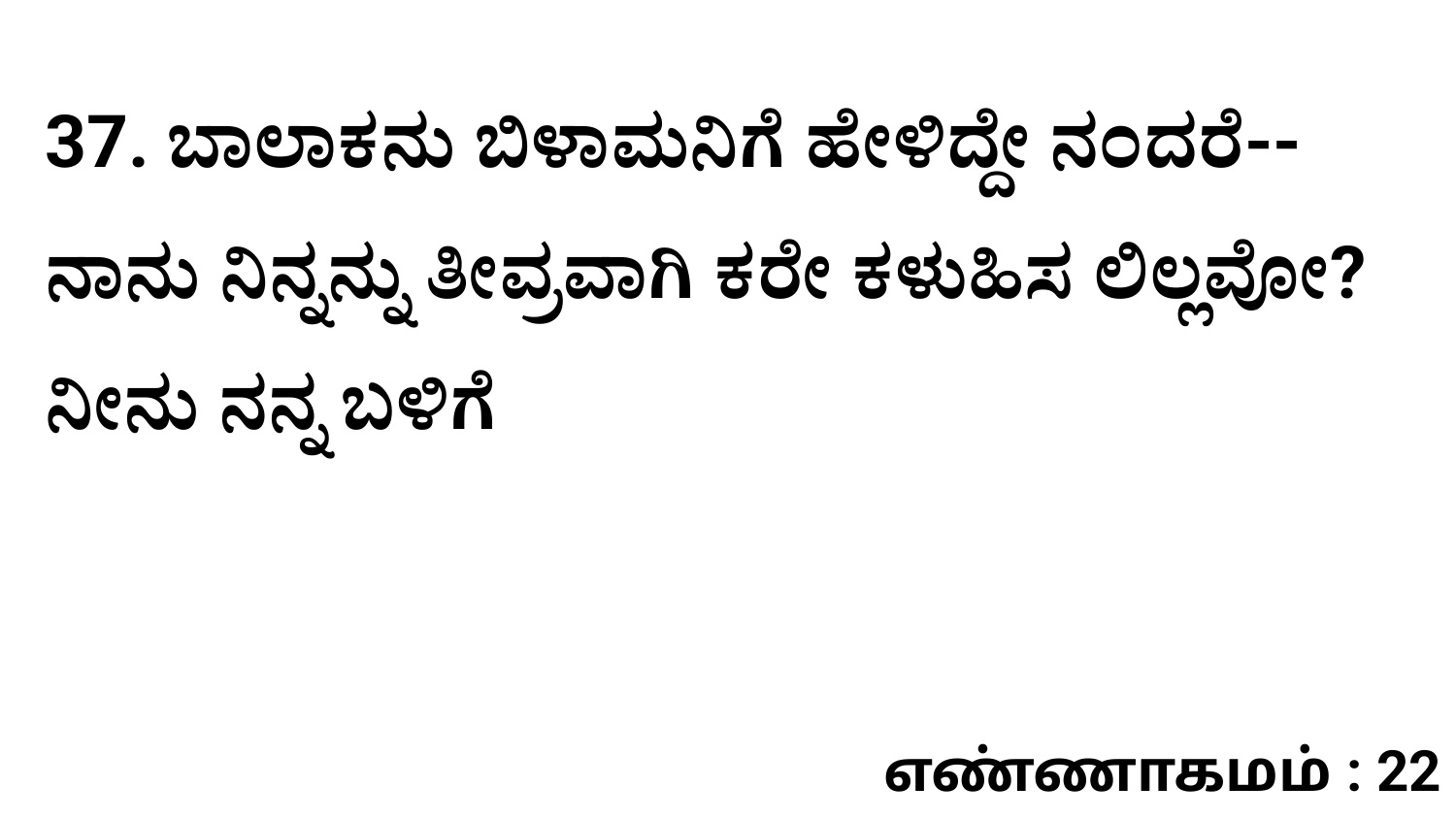

37. ಬಾಲಾಕನು ಬಿಳಾಮನಿಗೆ ಹೇಳಿದ್ದೇ ನಂದರೆ--ನಾನು ನಿನ್ನನ್ನು ತೀವ್ರವಾಗಿ ಕರೇ ಕಳುಹಿಸ ಲಿಲ್ಲವೋ? ನೀನು ನನ್ನ ಬಳಿಗೆ
எண்ணாகமம் : 22